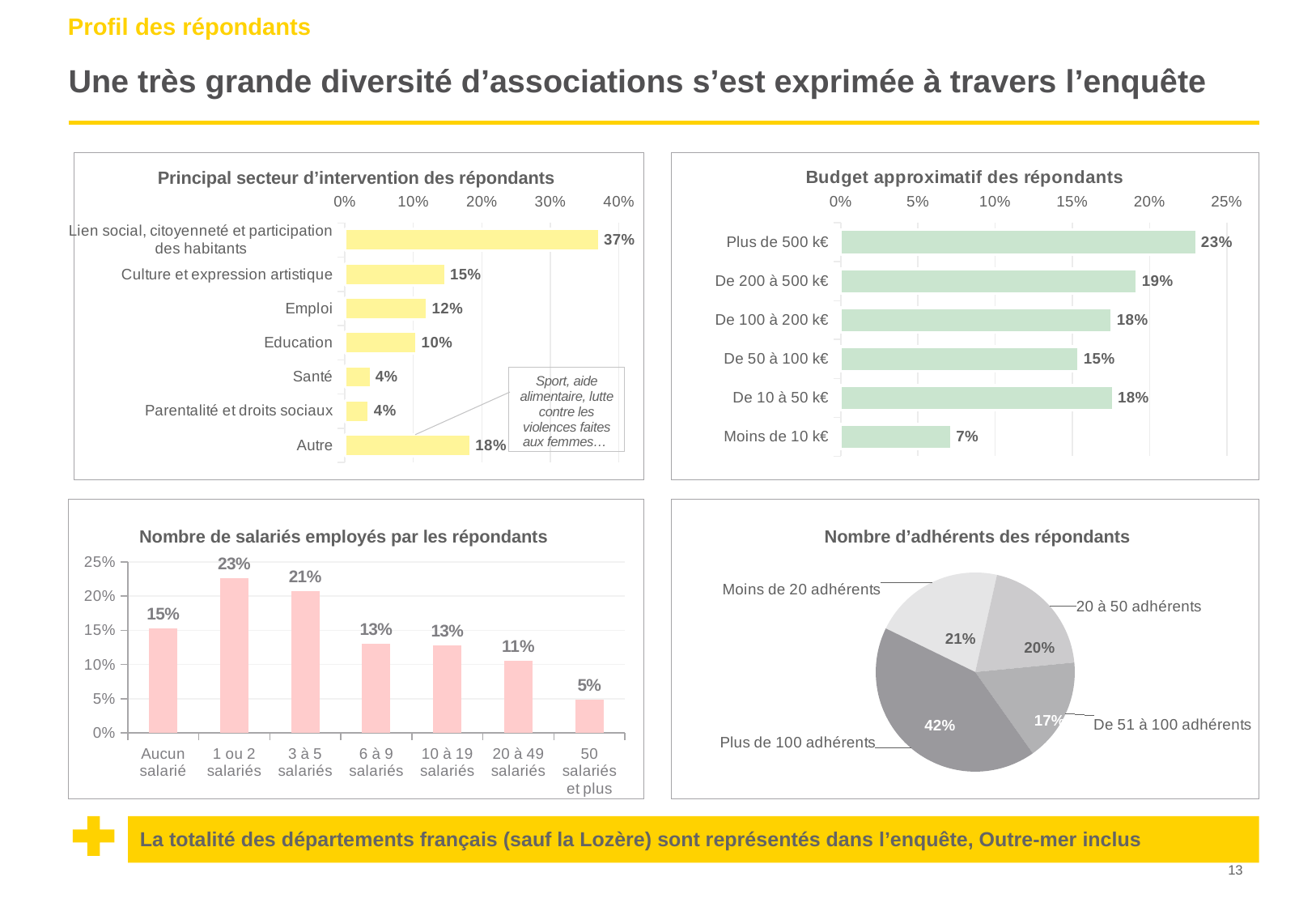

Profil des répondants
# Une très grande diversité d’associations s’est exprimée à travers l’enquête

### Chart

| Category |  |
|---|---|
| Lien social, citoyenneté et participation des habitants | 0.3711 |
| Culture et expression artistique | 0.1466 |
| Emploi | 0.1203 |
| Education | 0.1048 |
| Santé | 0.0379 |
| Parentalité et droits sociaux | 0.0354 |
| Autre | 0.1839 |

### Chart

| Category |  |
|---|---|
| Moins de 10 k€ | 0.0716 |
| De 10 à 50 k€ | 0.1763 |
| De 50 à 100 k€ | 0.1542 |
| De 100 à 200 k€ | 0.1757 |
| De 200 à 500 k€ | 0.1919 |
| Plus de 500 k€ | 0.2303 |
Principal secteur d’intervention des répondants

Sport, aide alimentaire, lutte contre les violences faites aux femmes…

### Chart

| Category | Responses |
|---|---|
| Aucun salarié | 0.1531 |
| 1 ou 2 salariés | 0.2258 |
| 3 à 5 salariés | 0.2077 |
| 6 à 9 salariés | 0.1304 |
| 10 à 19 salariés | 0.1285 |
| 20 à 49 salariés | 0.1051 |
| 50 salariés et plus | 0.0493 |

### Chart: X

| Category | Responses |
|---|---|
| Moins de 20 | 0.2129 |
| 20 à 50 | 0.1996 |
| 51 à 100 | 0.1671 |
| Plus de 100 | 0.4204 |
Nombre de salariés employés par les répondants

Nombre d’adhérents des répondants

21%

20%

17%

42%

La totalité des départements français (sauf la Lozère) sont représentés dans l’enquête, Outre-mer inclus